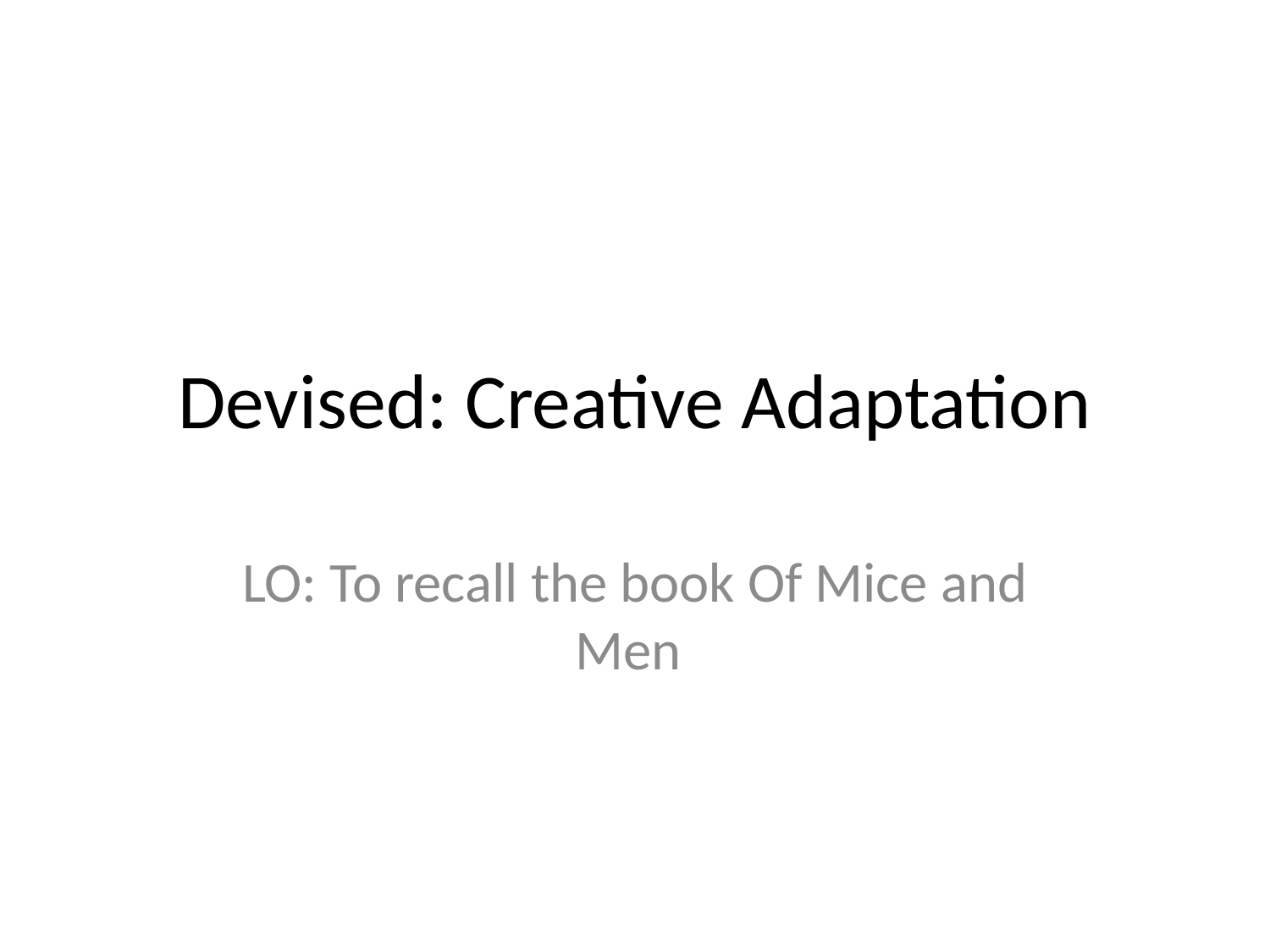

# Devised: Creative Adaptation
LO: To recall the book Of Mice and Men